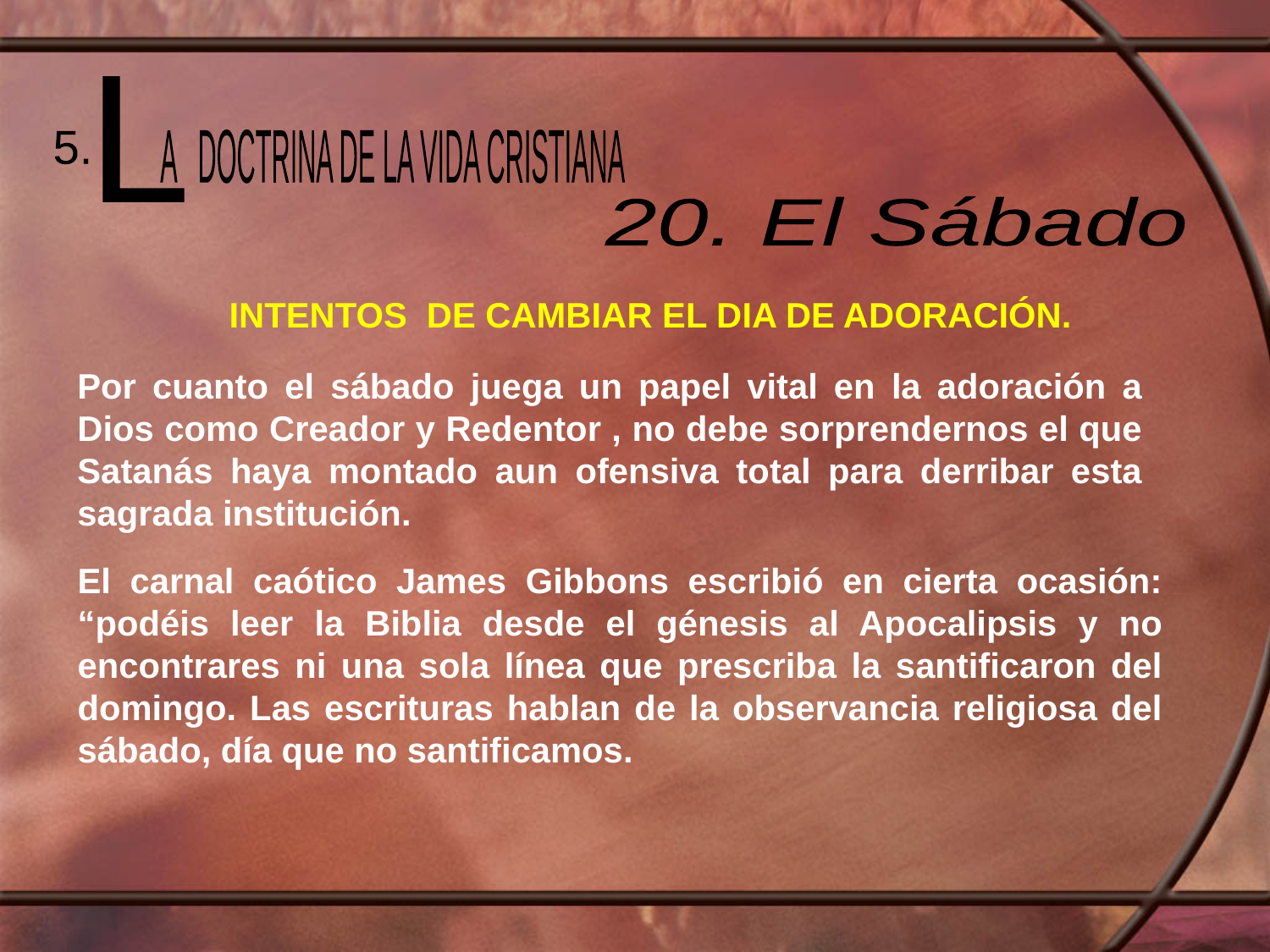

L
   A   DOCTRINA DE LA VIDA CRISTIANA
5.
20. El Sábado
INTENTOS  DE CAMBIAR EL DIA DE ADORACIÓN.
Por cuanto el sábado juega un papel vital en la adoración a Dios como Creador y Redentor , no debe sorprendernos el que Satanás haya montado aun ofensiva total para derribar esta sagrada institución.
El carnal caótico James Gibbons escribió en cierta ocasión: “podéis leer la Biblia desde el génesis al Apocalipsis y no encontrares ni una sola línea que prescriba la santificaron del domingo. Las escrituras hablan de la observancia religiosa del sábado, día que no santificamos.